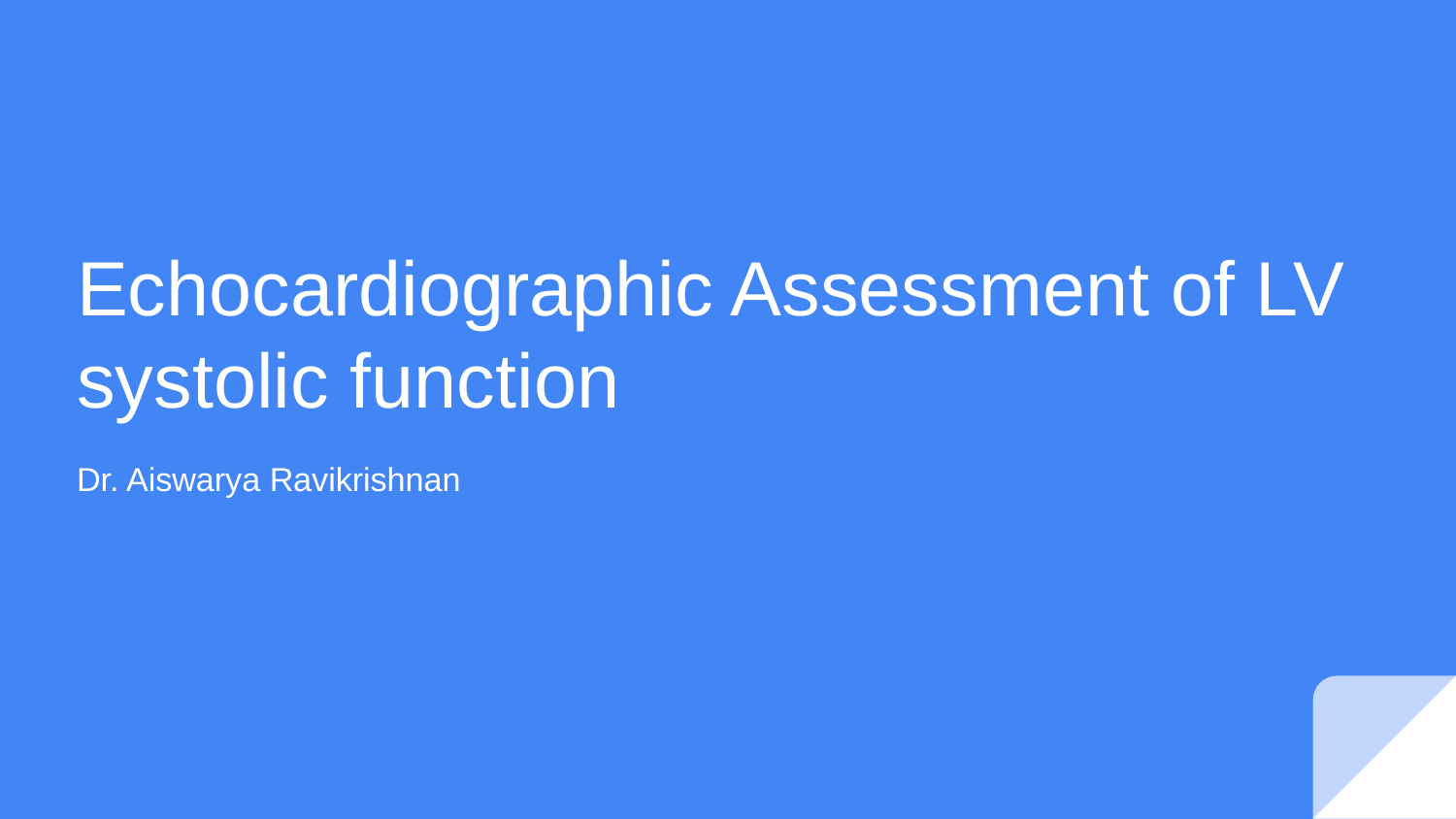

# Echocardiographic Assessment of LV systolic function
Dr. Aiswarya Ravikrishnan